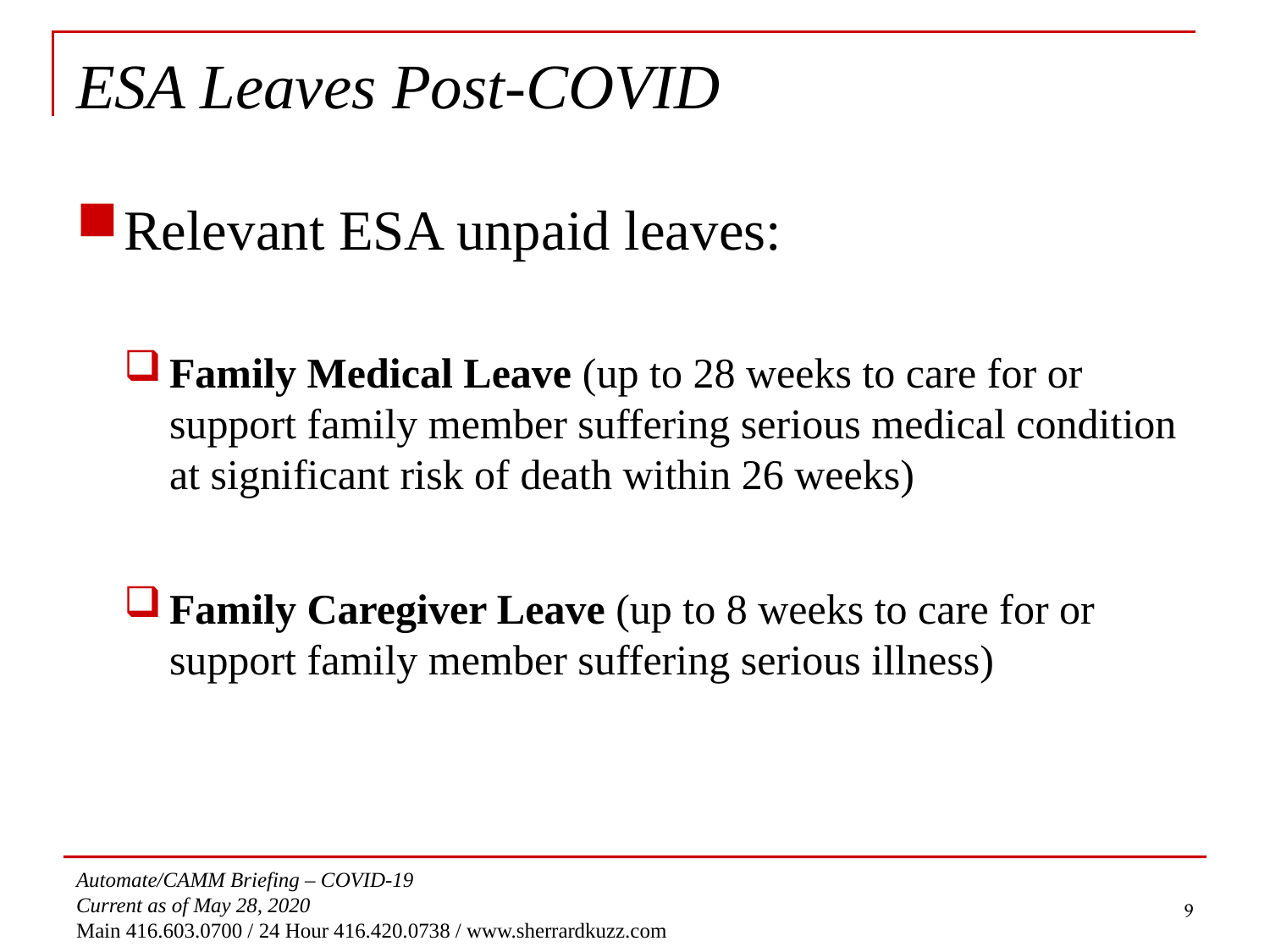

# ESA Leaves Post-COVID
Relevant ESA unpaid leaves:

Family Medical Leave (up to 28 weeks to care for or support family member suffering serious medical condition at significant risk of death within 26 weeks)

Family Caregiver Leave (up to 8 weeks to care for or support family member suffering serious illness)
9